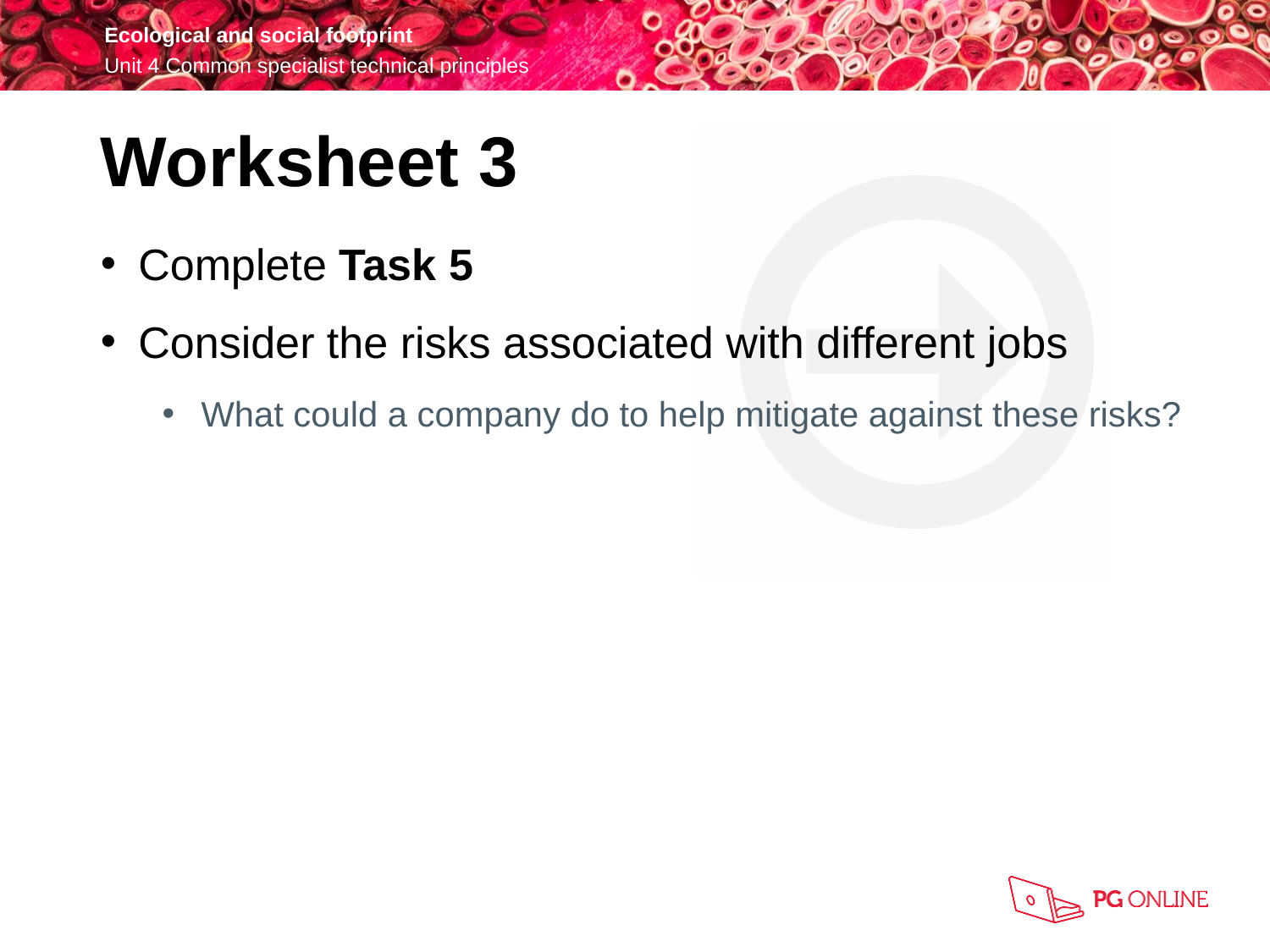

Worksheet 3
Complete Task 5
Consider the risks associated with different jobs
What could a company do to help mitigate against these risks?